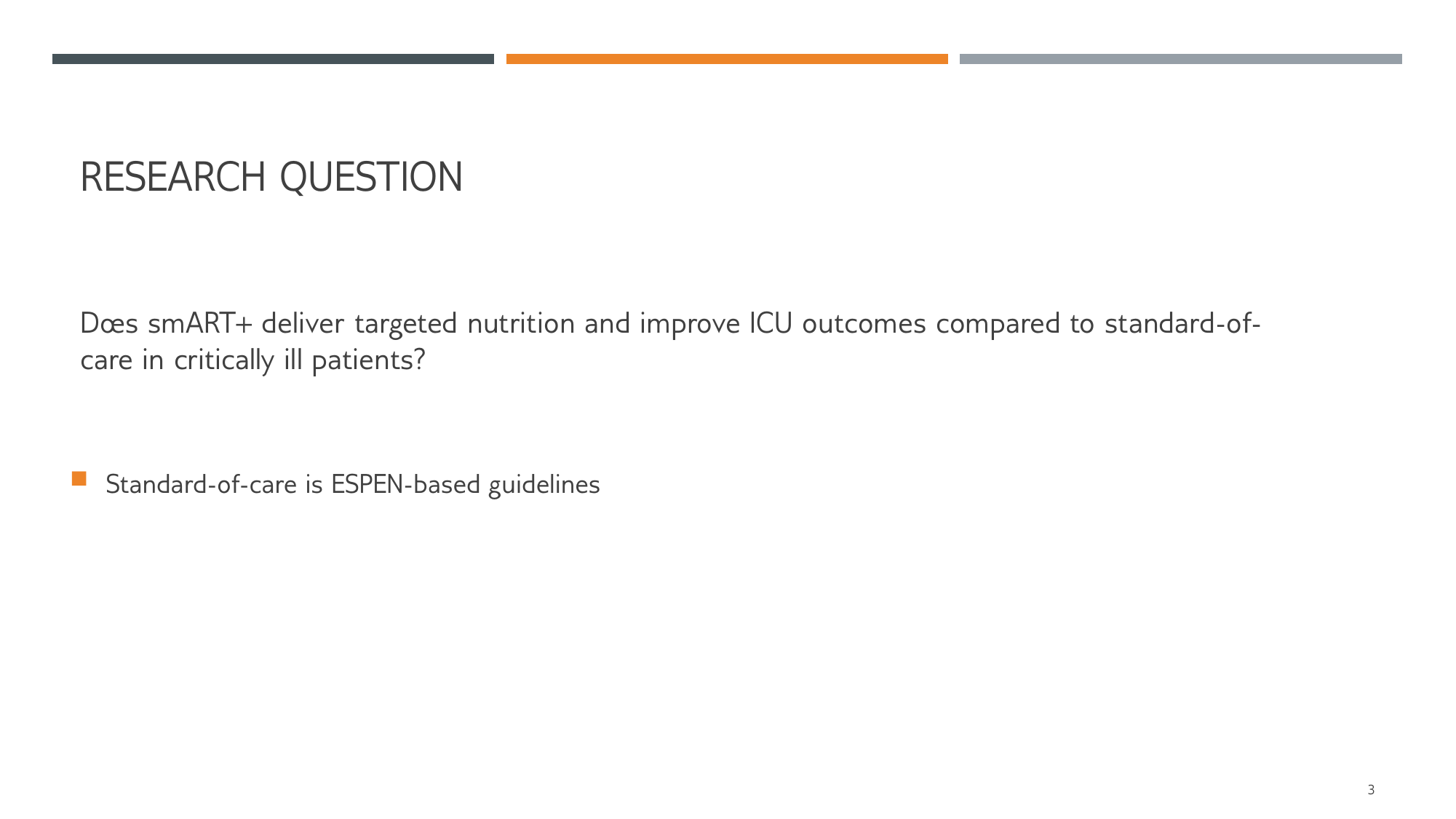

# Research Question
Does smART+ deliver targeted nutrition and improve ICU outcomes compared to standard-of-care in critically ill patients?
Standard-of-care is ESPEN-based guidelines

3